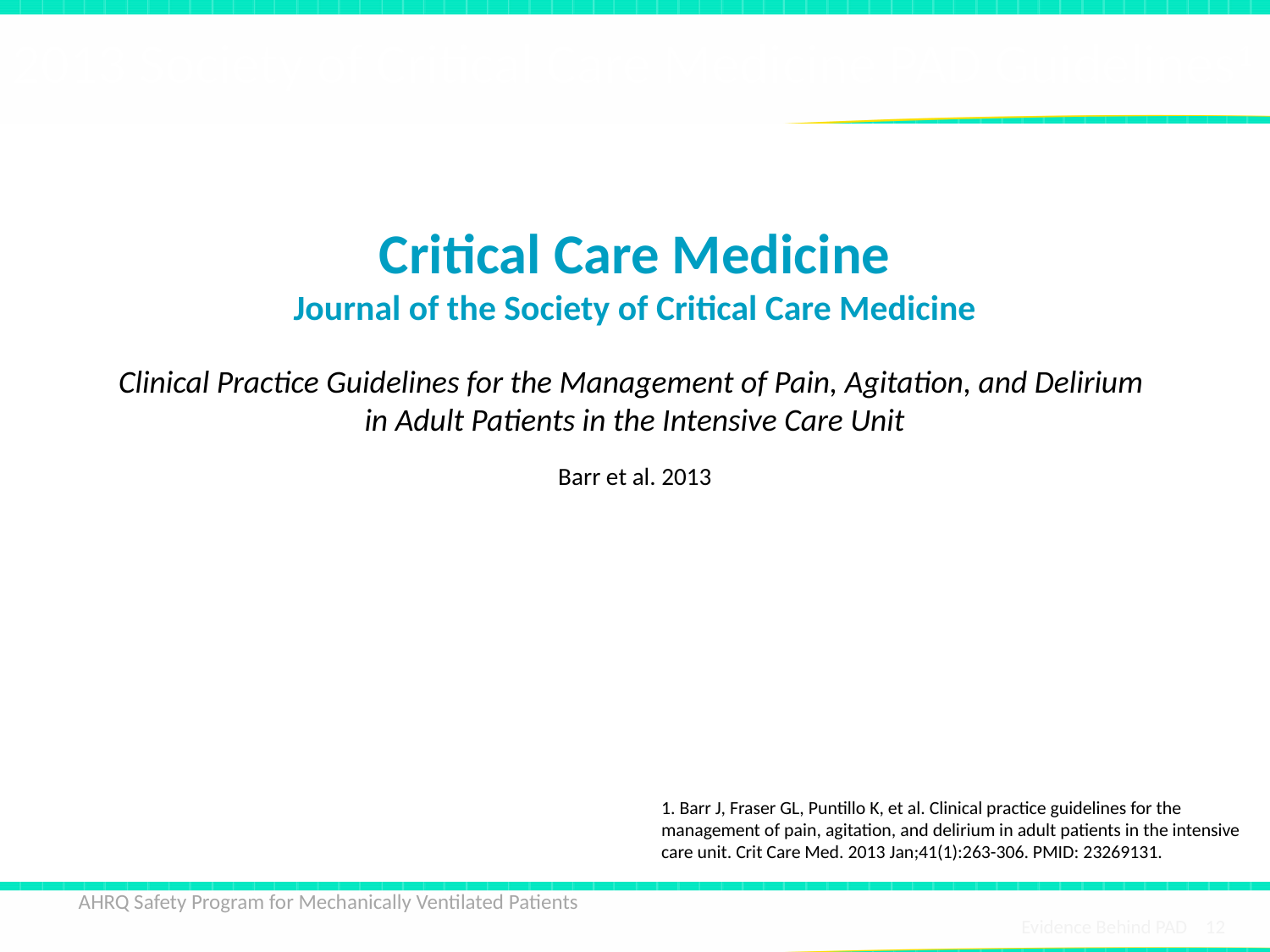

2013 Society of Critical Care Medicine PAD Guidelines1
Critical Care Medicine
Journal of the Society of Critical Care Medicine

Clinical Practice Guidelines for the Management of Pain, Agitation, and Delirium
in Adult Patients in the Intensive Care Unit

Barr et al. 2013

1. Barr J, Fraser GL, Puntillo K, et al. Clinical practice guidelines for the management of pain, agitation, and delirium in adult patients in the intensive care unit. Crit Care Med. 2013 Jan;41(1):263-306. PMID: 23269131.